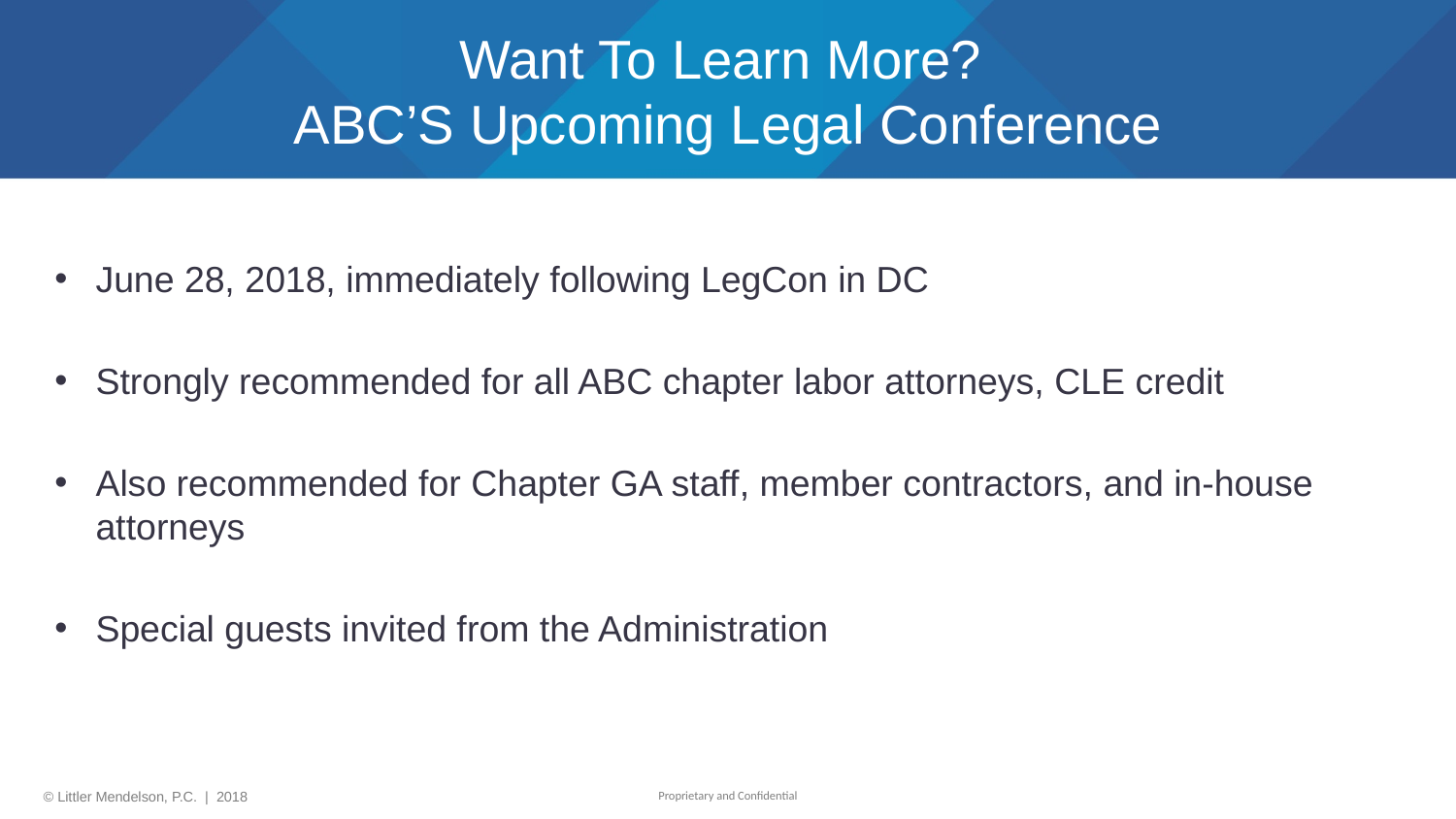

# Want To Learn More? ABC’S Upcoming Legal Conference

June 28, 2018, immediately following LegCon in DC

Strongly recommended for all ABC chapter labor attorneys, CLE credit

Also recommended for Chapter GA staff, member contractors, and in-house attorneys

Special guests invited from the Administration